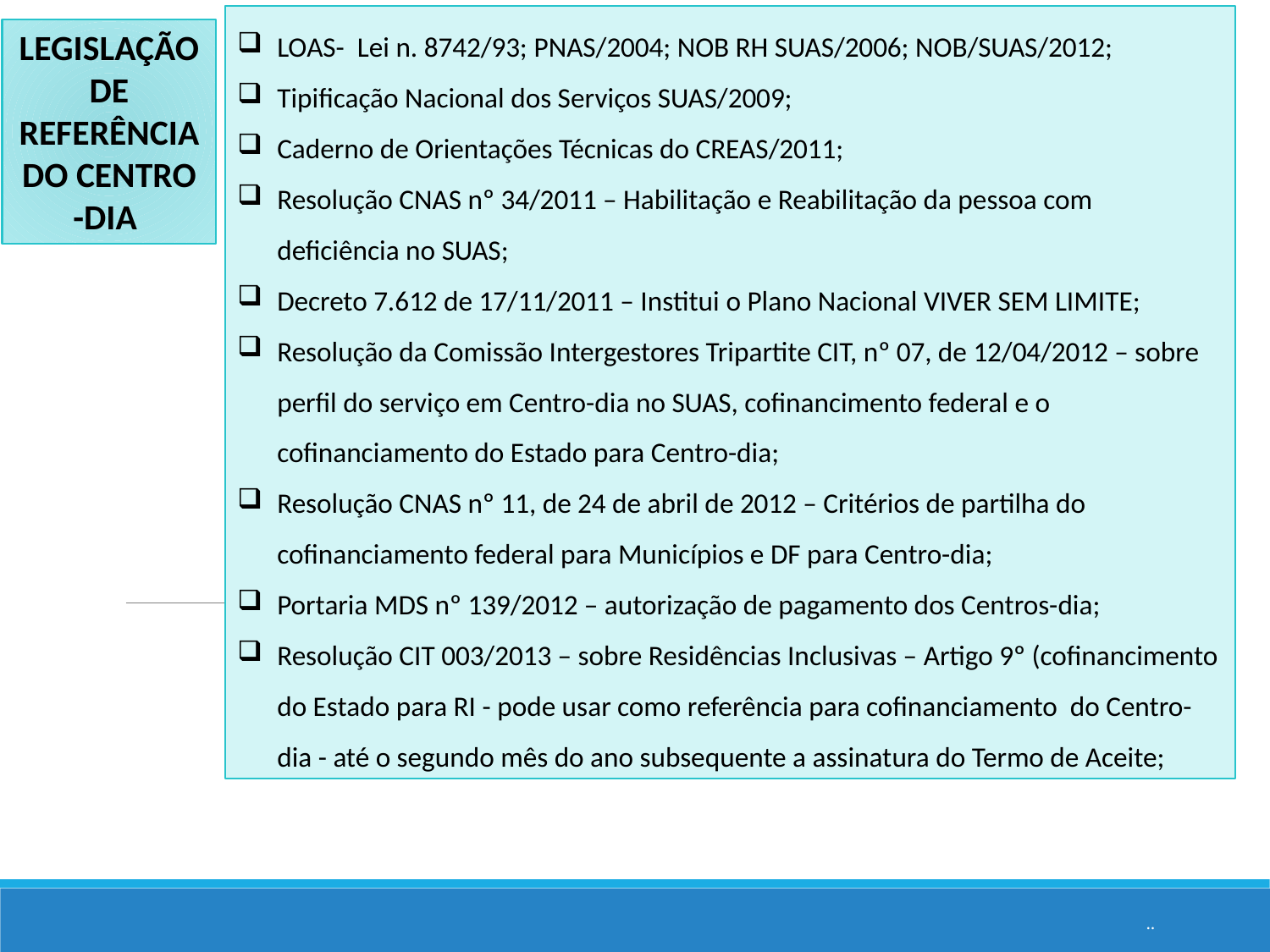

LOAS-  Lei n. 8742/93; PNAS/2004; NOB RH SUAS/2006; NOB/SUAS/2012;
Tipificação Nacional dos Serviços SUAS/2009;
Caderno de Orientações Técnicas do CREAS/2011;
Resolução CNAS nº 34/2011 – Habilitação e Reabilitação da pessoa com deficiência no SUAS;
Decreto 7.612 de 17/11/2011 – Institui o Plano Nacional VIVER SEM LIMITE;
Resolução da Comissão Intergestores Tripartite CIT, nº 07, de 12/04/2012 – sobre perfil do serviço em Centro-dia no SUAS, cofinancimento federal e o cofinanciamento do Estado para Centro-dia;
Resolução CNAS nº 11, de 24 de abril de 2012 – Critérios de partilha do cofinanciamento federal para Municípios e DF para Centro-dia;
Portaria MDS nº 139/2012 – autorização de pagamento dos Centros-dia;
Resolução CIT 003/2013 – sobre Residências Inclusivas – Artigo 9º (cofinancimento do Estado para RI - pode usar como referência para cofinanciamento  do Centro-dia - até o segundo mês do ano subsequente a assinatura do Termo de Aceite;
LEGISLAÇÃO DE REFERÊNCIA DO CENTRO -DIA

..